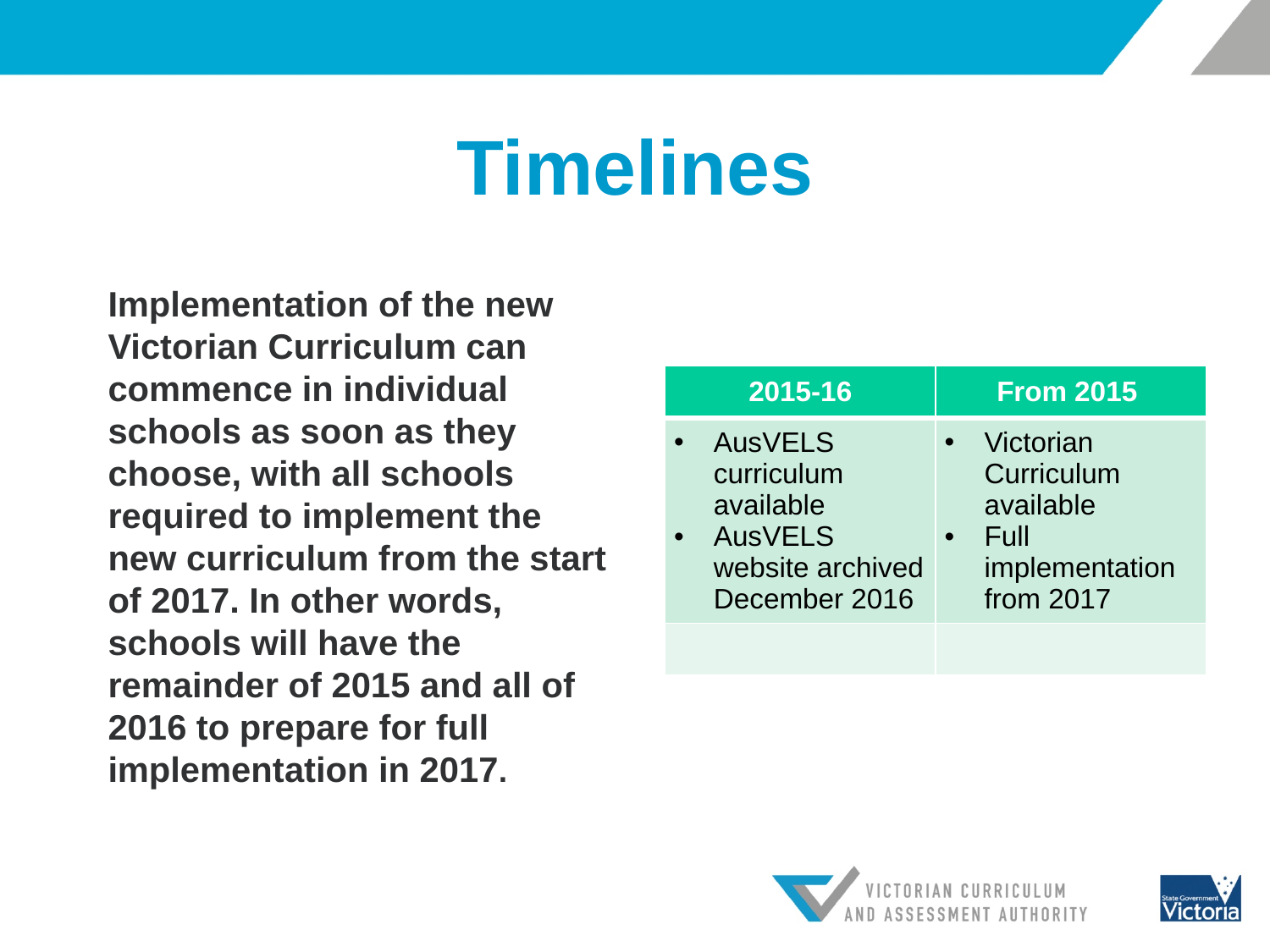

# Timelines
Implementation of the new Victorian Curriculum can commence in individual schools as soon as they choose, with all schools required to implement the new curriculum from the start of 2017. In other words, schools will have the remainder of 2015 and all of 2016 to prepare for full implementation in 2017.

| 2015-16 | From 2015 |
| --- | --- |
| AusVELS curriculum available AusVELS website archived December 2016 | Victorian Curriculum available Full implementation from 2017 |
|  |  |